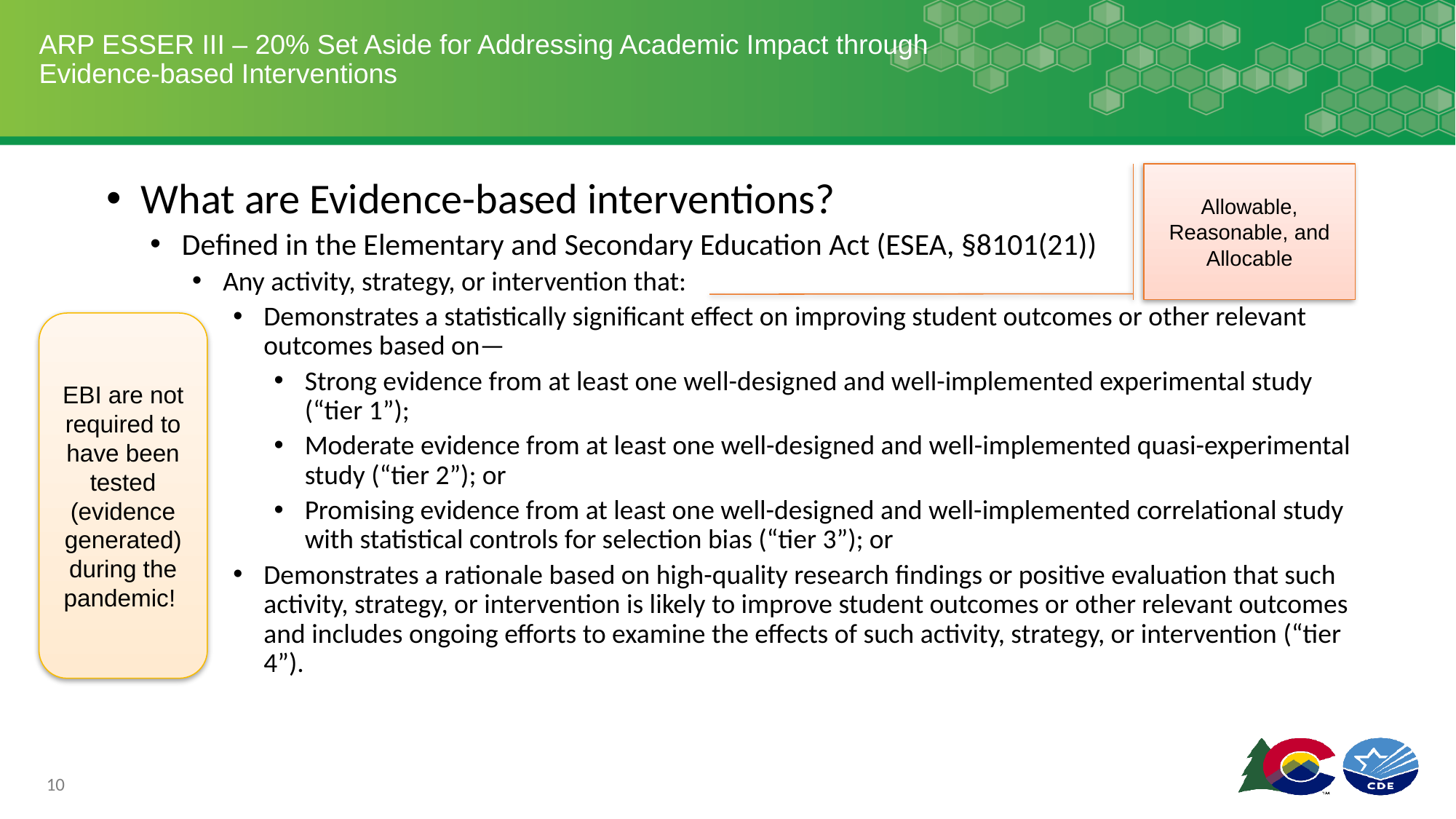

# ARP ESSER III – 20% Set Aside for Addressing Academic Impact through Evidence-based Interventions
Allowable, Reasonable, and Allocable
What are Evidence-based interventions?
Defined in the Elementary and Secondary Education Act (ESEA, §8101(21))
Any activity, strategy, or intervention that:
Demonstrates a statistically significant effect on improving student outcomes or other relevant outcomes based on—
Strong evidence from at least one well-designed and well-implemented experimental study (“tier 1”);
Moderate evidence from at least one well-designed and well-implemented quasi-experimental study (“tier 2”); or
Promising evidence from at least one well-designed and well-implemented correlational study with statistical controls for selection bias (“tier 3”); or
Demonstrates a rationale based on high-quality research findings or positive evaluation that such activity, strategy, or intervention is likely to improve student outcomes or other relevant outcomes and includes ongoing efforts to examine the effects of such activity, strategy, or intervention (“tier 4”).
EBI are not required to have been tested (evidence generated) during the pandemic!
10